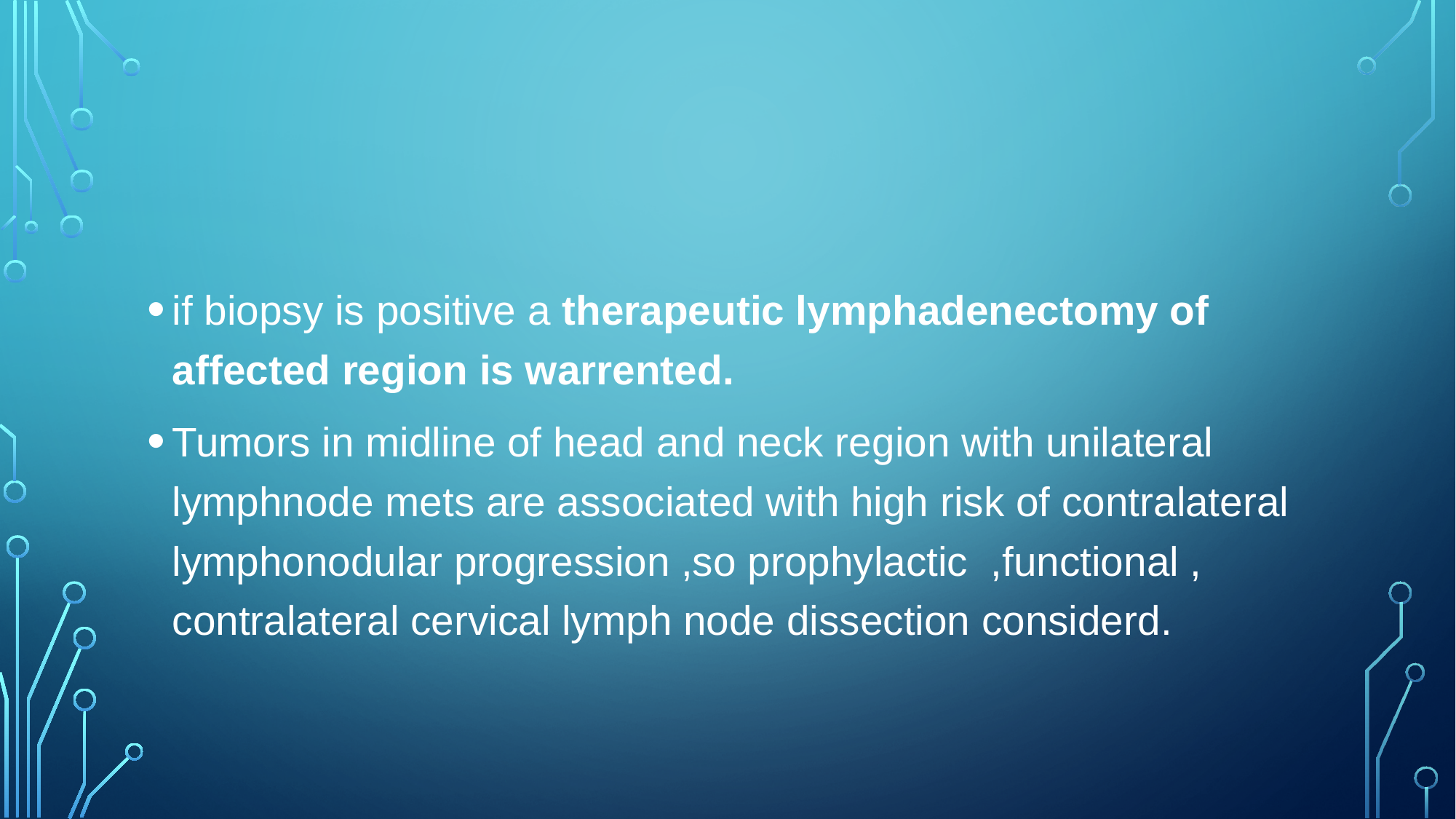

#
if biopsy is positive a therapeutic lymphadenectomy of affected region is warrented.
Tumors in midline of head and neck region with unilateral lymphnode mets are associated with high risk of contralateral lymphonodular progression ,so prophylactic  ,functional , contralateral cervical lymph node dissection considerd.